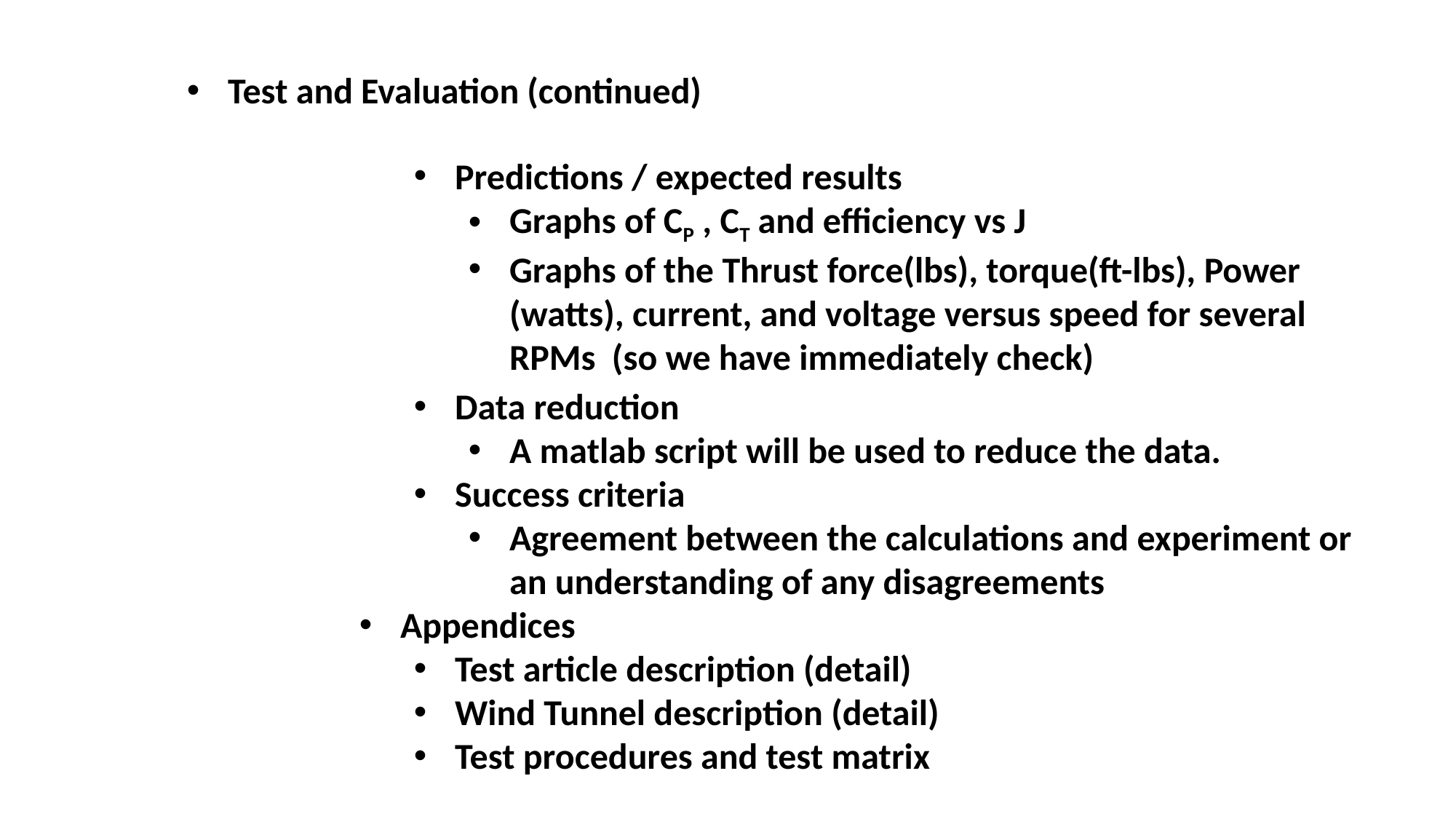

Test and Evaluation (continued)
Predictions / expected results
Graphs of CP , CT and efficiency vs J
Graphs of the Thrust force(lbs), torque(ft-lbs), Power (watts), current, and voltage versus speed for several RPMs  (so we have immediately check)
Data reduction
A matlab script will be used to reduce the data.
Success criteria
Agreement between the calculations and experiment or an understanding of any disagreements
Appendices
Test article description (detail)
Wind Tunnel description (detail)
Test procedures and test matrix